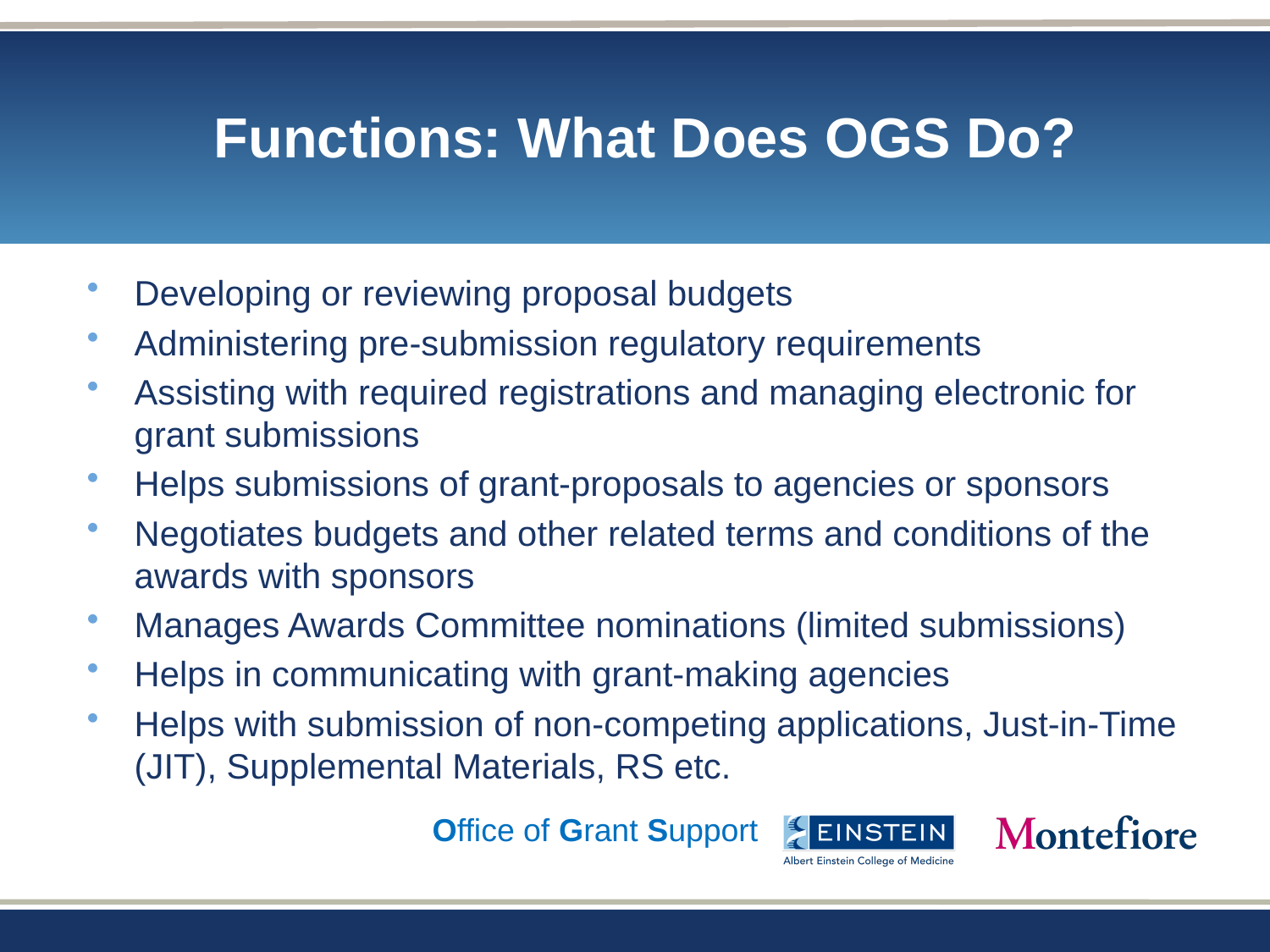

# Functions: What Does OGS Do?
Developing or reviewing proposal budgets
Administering pre-submission regulatory requirements
Assisting with required registrations and managing electronic for grant submissions
Helps submissions of grant-proposals to agencies or sponsors
Negotiates budgets and other related terms and conditions of the awards with sponsors
Manages Awards Committee nominations (limited submissions)
Helps in communicating with grant-making agencies
Helps with submission of non-competing applications, Just-in-Time (JIT), Supplemental Materials, RS etc.

Office of Grant Support